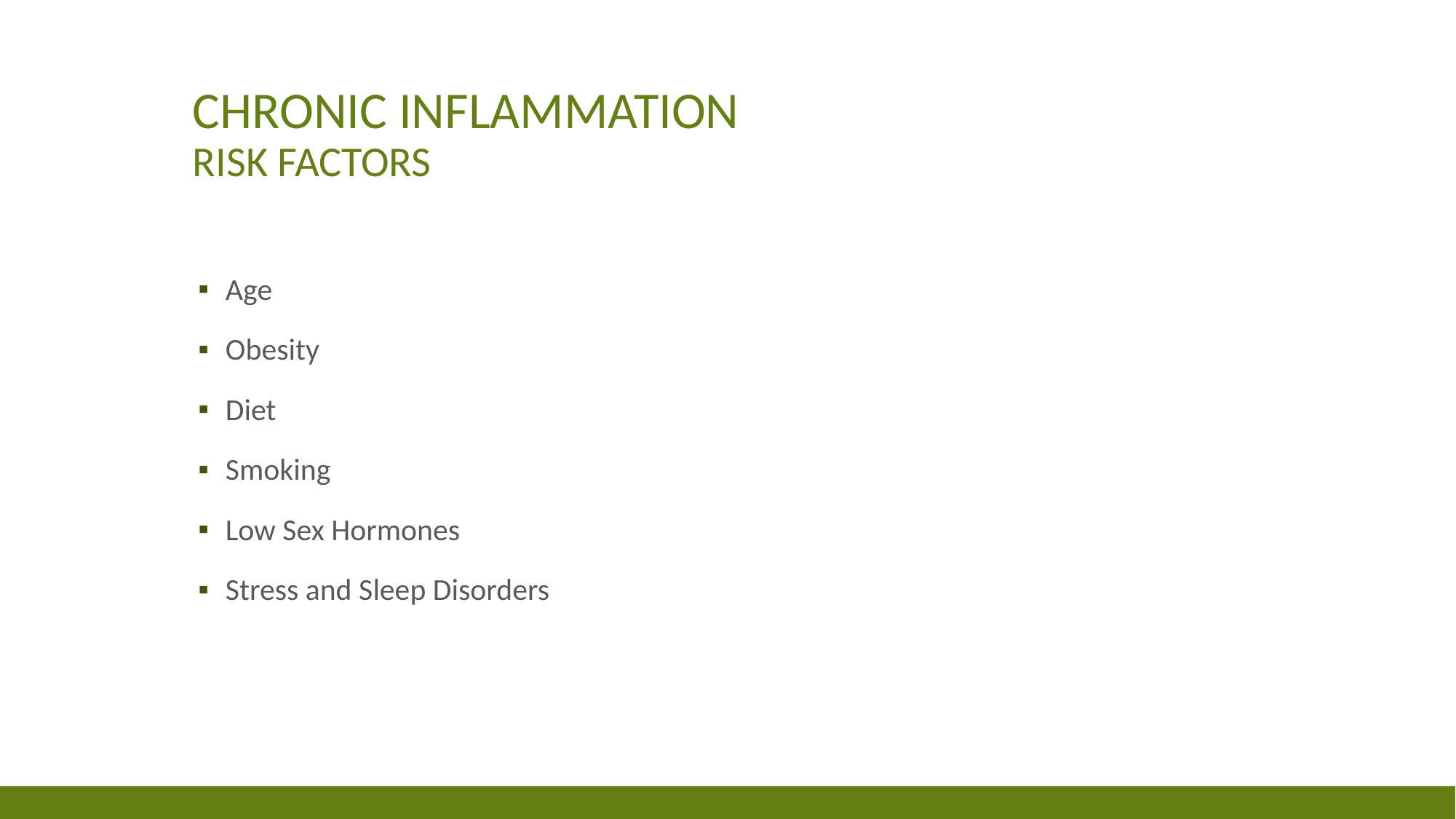

# Chronic Inflammation Risk Factors

Age
Obesity
Diet
Smoking
Low Sex Hormones
Stress and Sleep Disorders